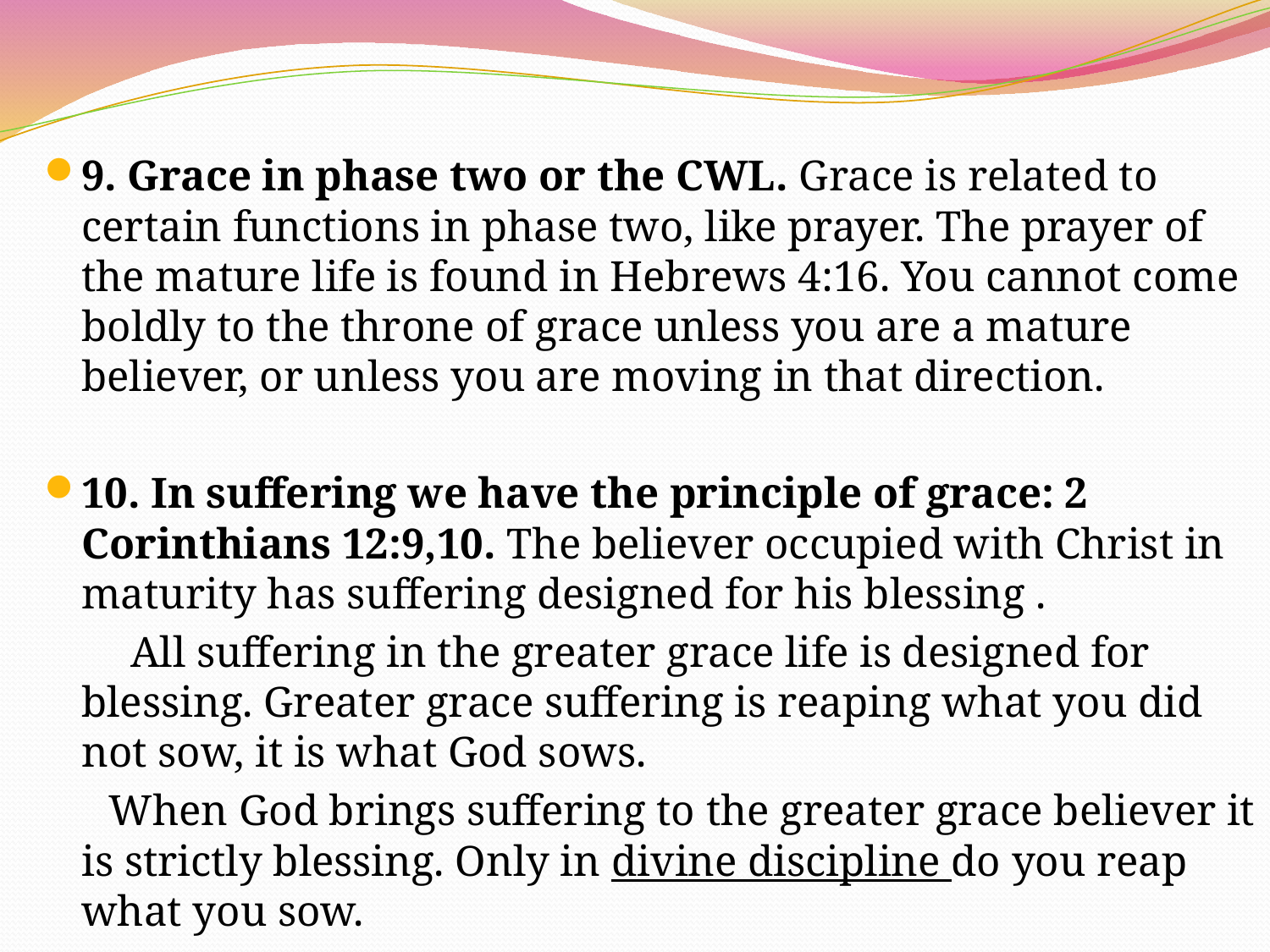

9. Grace in phase two or the CWL. Grace is related to certain functions in phase two, like prayer. The prayer of the mature life is found in Hebrews 4:16. You cannot come boldly to the throne of grace unless you are a mature believer, or unless you are moving in that direction.

10. In suffering we have the principle of grace: 2 Corinthians 12:9,10. The believer occupied with Christ in maturity has suffering designed for his blessing .
        All suffering in the greater grace life is designed for blessing. Greater grace suffering is reaping what you did not sow, it is what God sows.
      When God brings suffering to the greater grace believer it is strictly blessing. Only in divine discipline do you reap what you sow.